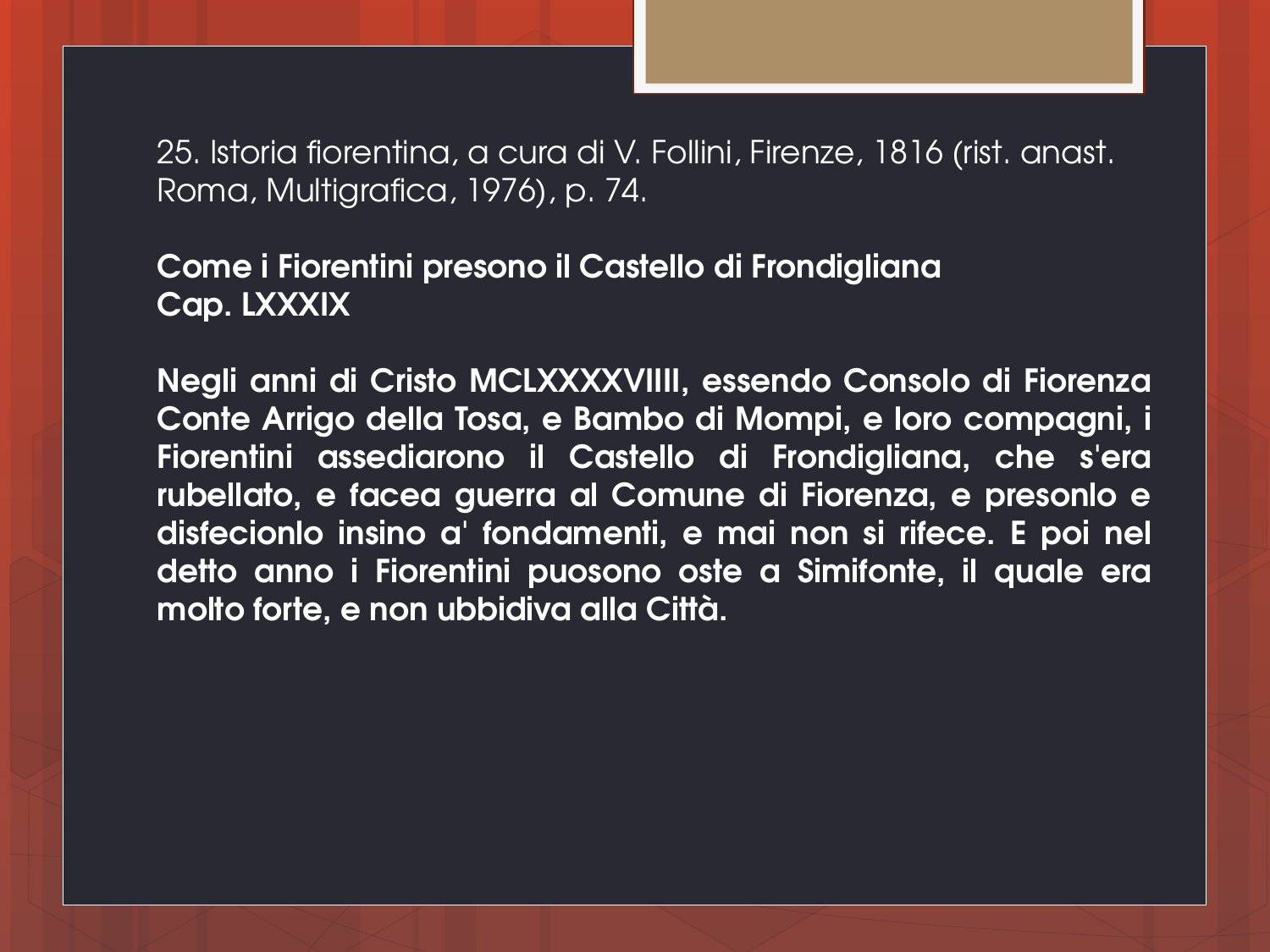

25. Istoria fiorentina, a cura di V. Follini, Firenze, 1816 (rist. anast. Roma, Multigrafica, 1976), p. 74.

Come i Fiorentini presono il Castello di Frondigliana
Cap. LXXXIX

Negli anni di Cristo MCLXXXXVIIII, essendo Consolo di Fiorenza Conte Arrigo della Tosa, e Bambo di Mompi, e loro compagni, i Fiorentini assediarono il Castello di Frondigliana, che s'era rubellato, e facea guerra al Comune di Fiorenza, e presonlo e disfecionlo insino a' fondamenti, e mai non si rifece. E poi nel detto anno i Fiorentini puosono oste a Simifonte, il quale era molto forte, e non ubbidiva alla Città.